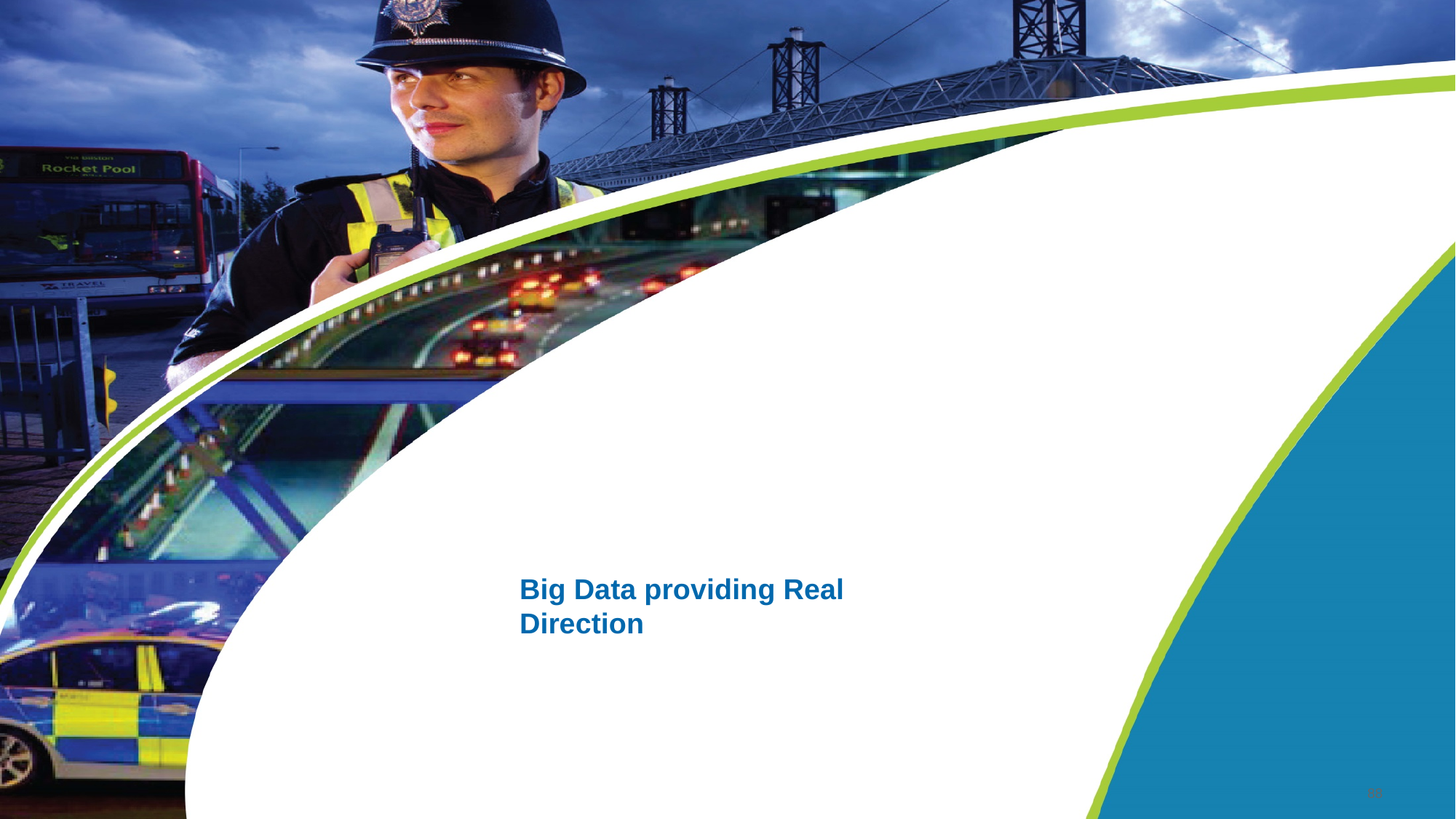

# Big Data providing Real Direction
88